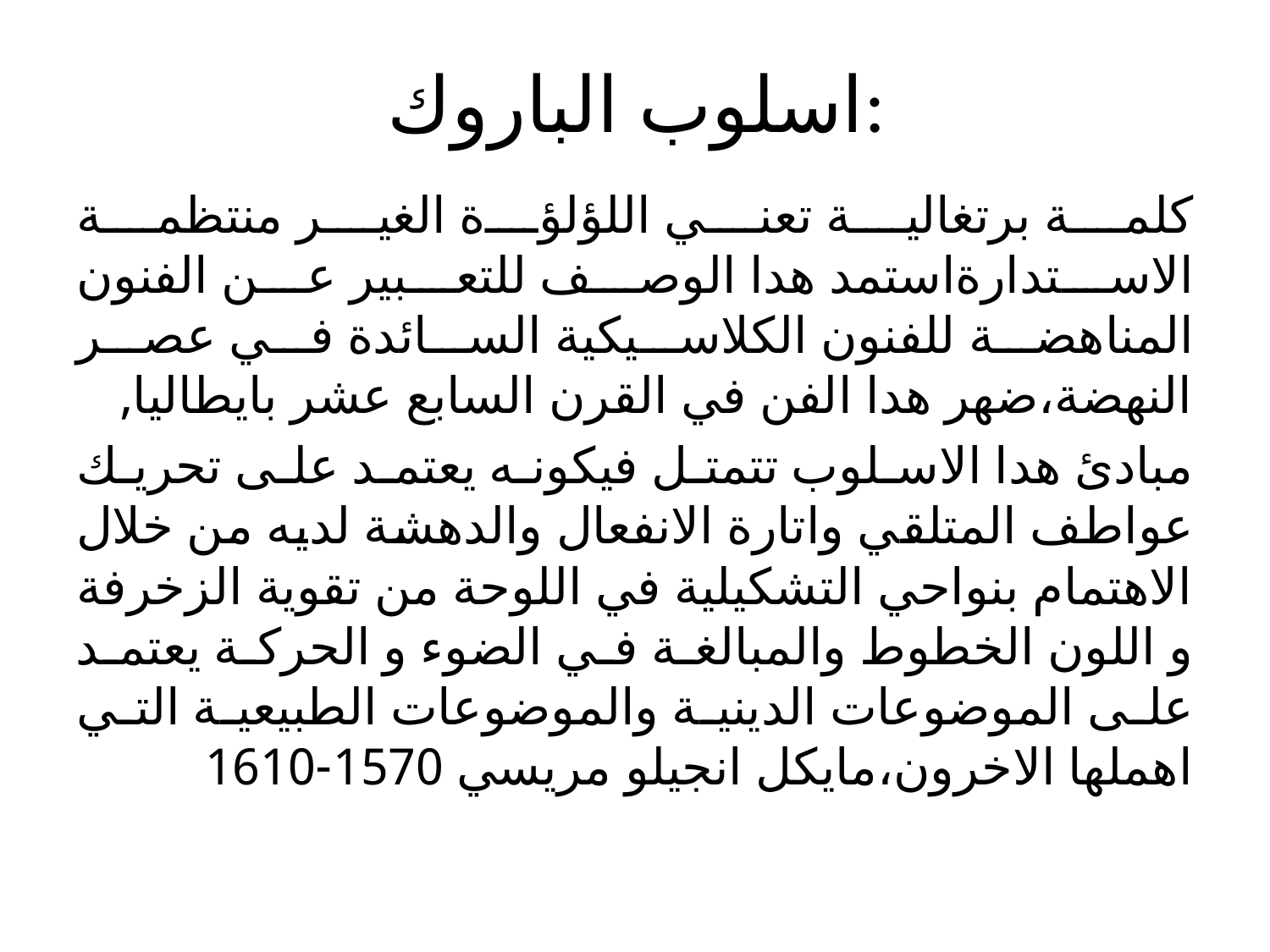

# اسلوب الباروك:
كلمة برتغالية تعني اللؤلؤة الغير منتظمة الاستدارةاستمد هدا الوصف للتعبير عن الفنون المناهضة للفنون الكلاسيكية السائدة في عصر النهضة،ضهر هدا الفن في القرن السابع عشر بايطاليا,
مبادئ هدا الاسلوب تتمتل فيكونه يعتمد على تحريك عواطف المتلقي واتارة الانفعال والدهشة لديه من خلال الاهتمام بنواحي التشكيلية في اللوحة من تقوية الزخرفة و اللون الخطوط والمبالغة في الضوء و الحركة يعتمد على الموضوعات الدينية والموضوعات الطبيعية التي اهملها الاخرون،مايكل انجيلو مريسي 1570-1610